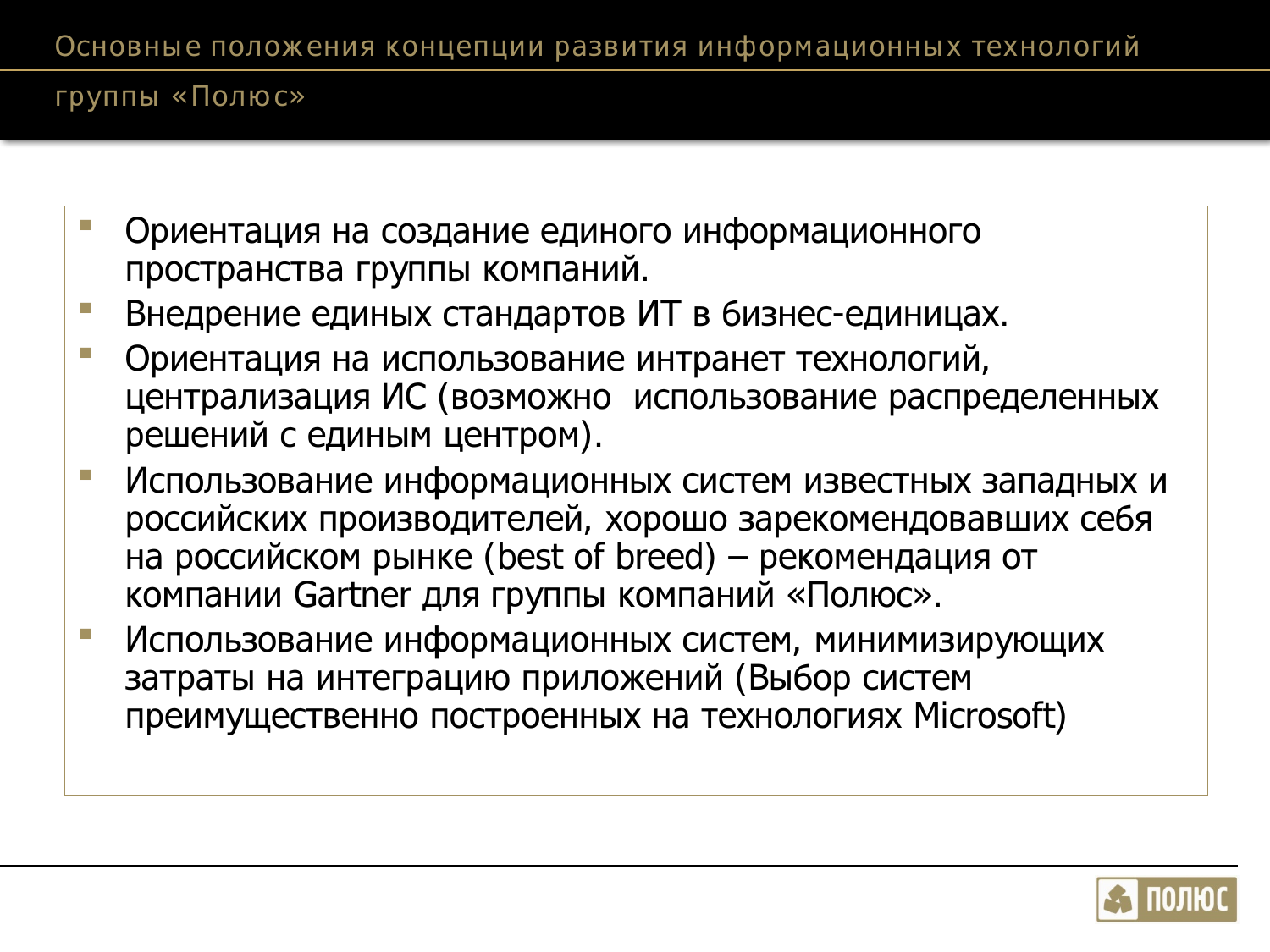

# Основные положения концепции развития информационных технологий группы «Полюс»
Ориентация на создание единого информационного пространства группы компаний.
Внедрение единых стандартов ИТ в бизнес-единицах.
Ориентация на использование интранет технологий, централизация ИС (возможно  использование распределенных решений с единым центром).
Использование информационных систем известных западных и российских производителей, хорошо зарекомендовавших себя на российском рынке (best of breed) – рекомендация от компании Gartner для группы компаний «Полюс».
Использование информационных систем, минимизирующих затраты на интеграцию приложений (Выбор систем преимущественно построенных на технологиях Microsoft)